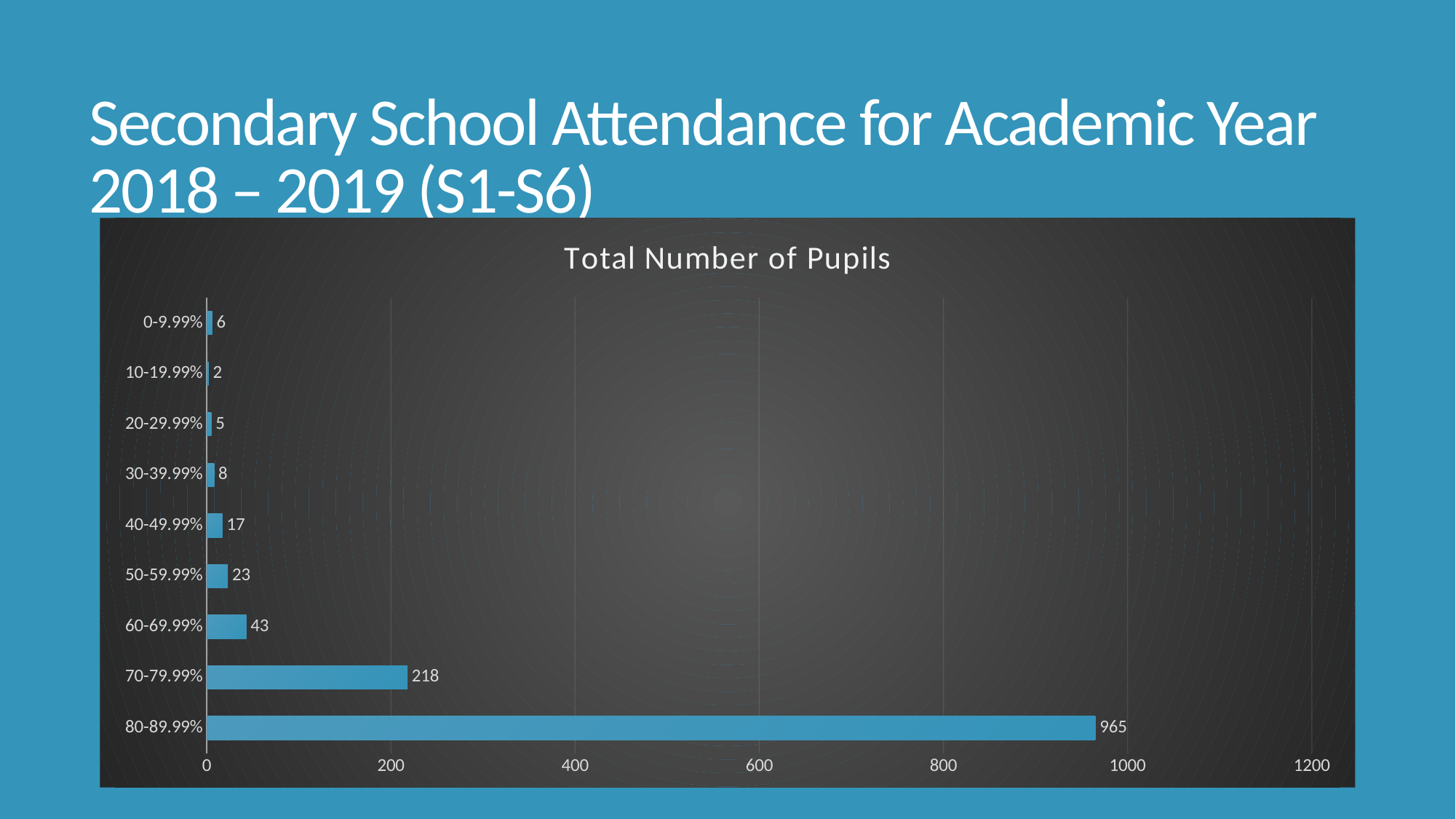

# Secondary School Attendance for Academic Year 2018 – 2019 (S1-S6)

### Chart: Total Number of Pupils

| Category | Number of pupils |
|---|---|
| 80-89.99% | 965.0 |
| 70-79.99% | 218.0 |
| 60-69.99% | 43.0 |
| 50-59.99% | 23.0 |
| 40-49.99% | 17.0 |
| 30-39.99% | 8.0 |
| 20-29.99% | 5.0 |
| 10-19.99% | 2.0 |
| 0-9.99% | 6.0 |